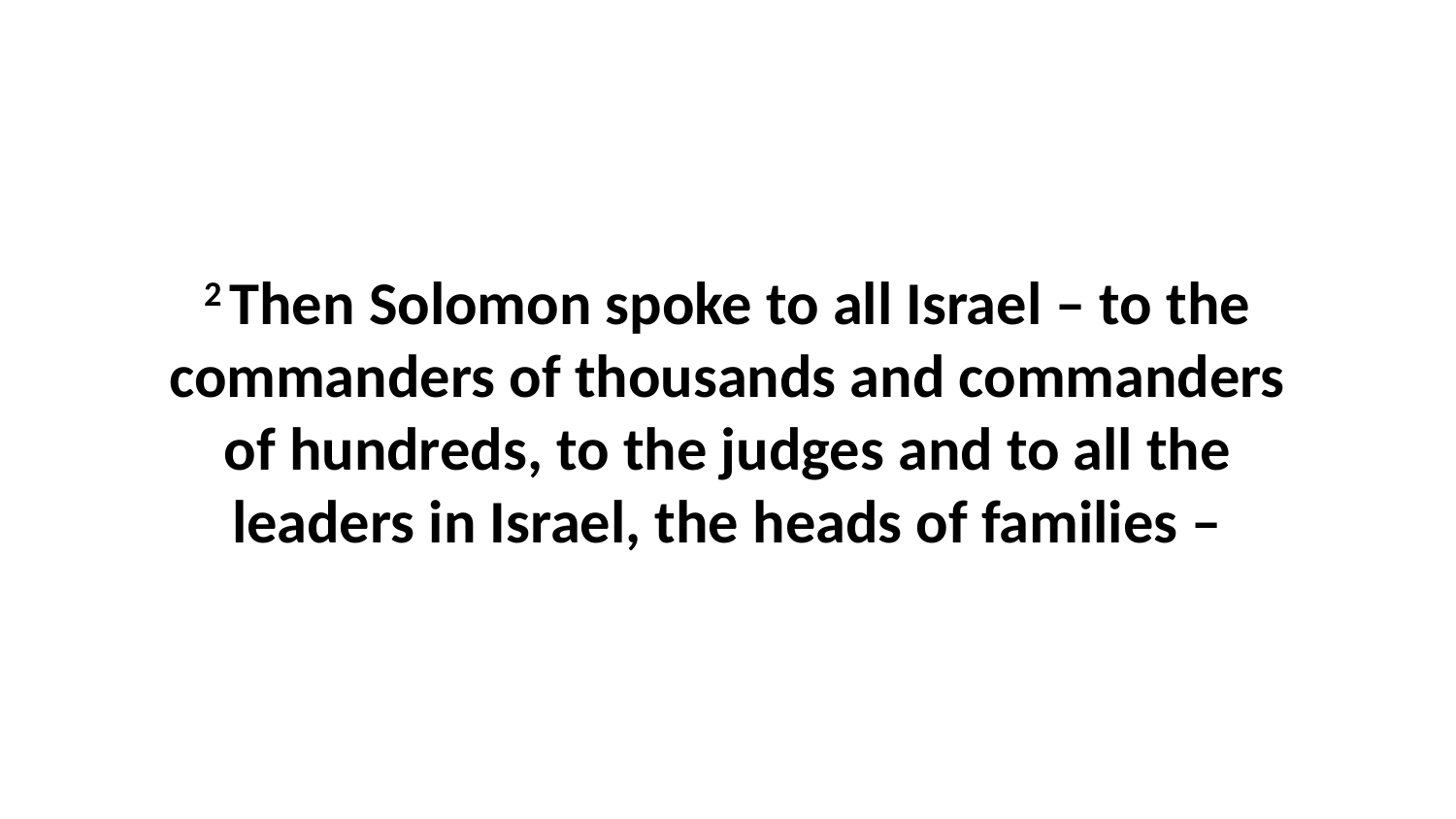

2 Then Solomon spoke to all Israel – to the commanders of thousands and commanders of hundreds, to the judges and to all the leaders in Israel, the heads of families –